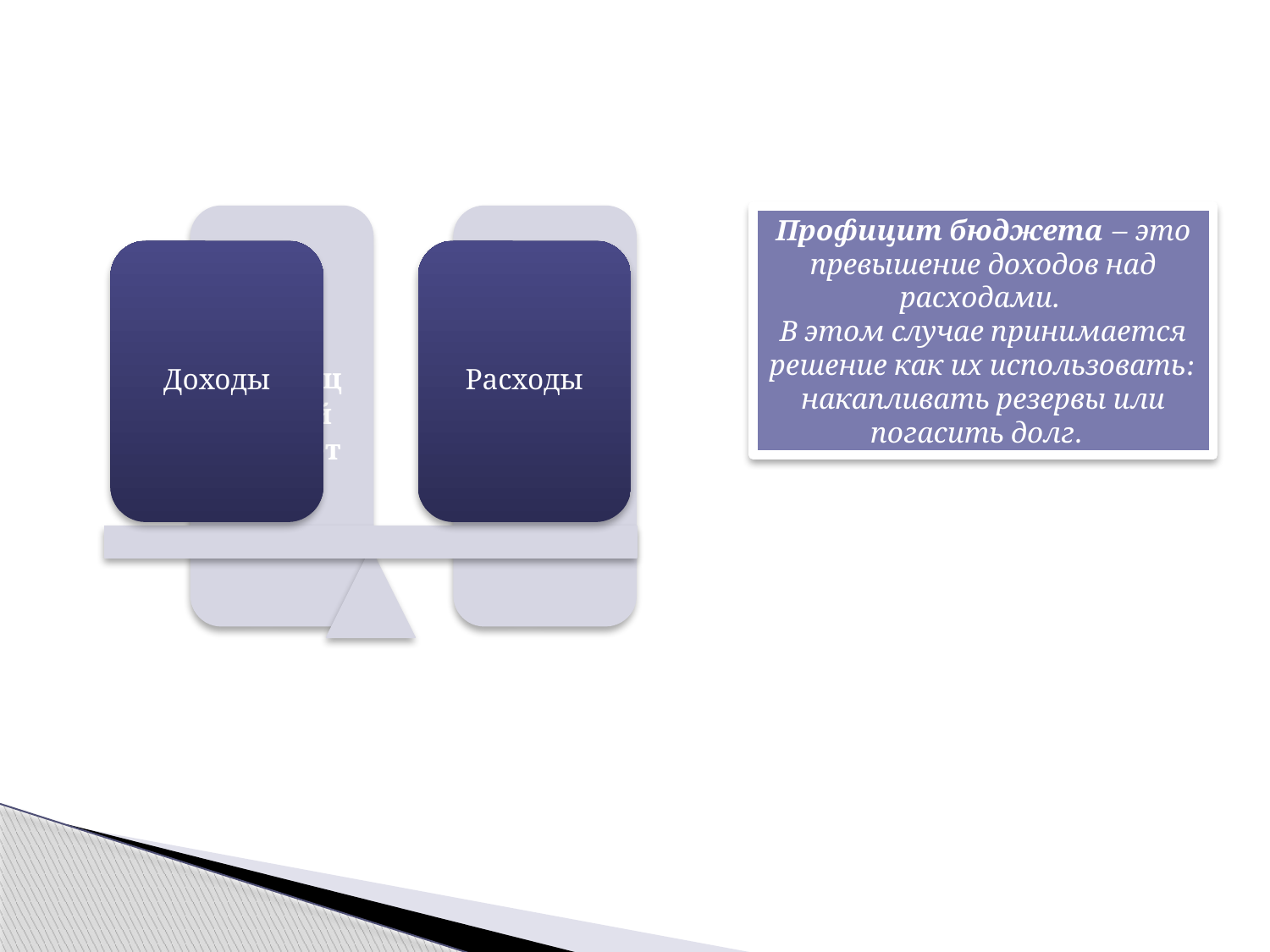

Расходы
Доходы
Профицит бюджета – это превышение доходов над расходами.
В этом случае принимается решение как их использовать: накапливать резервы или погасить долг.